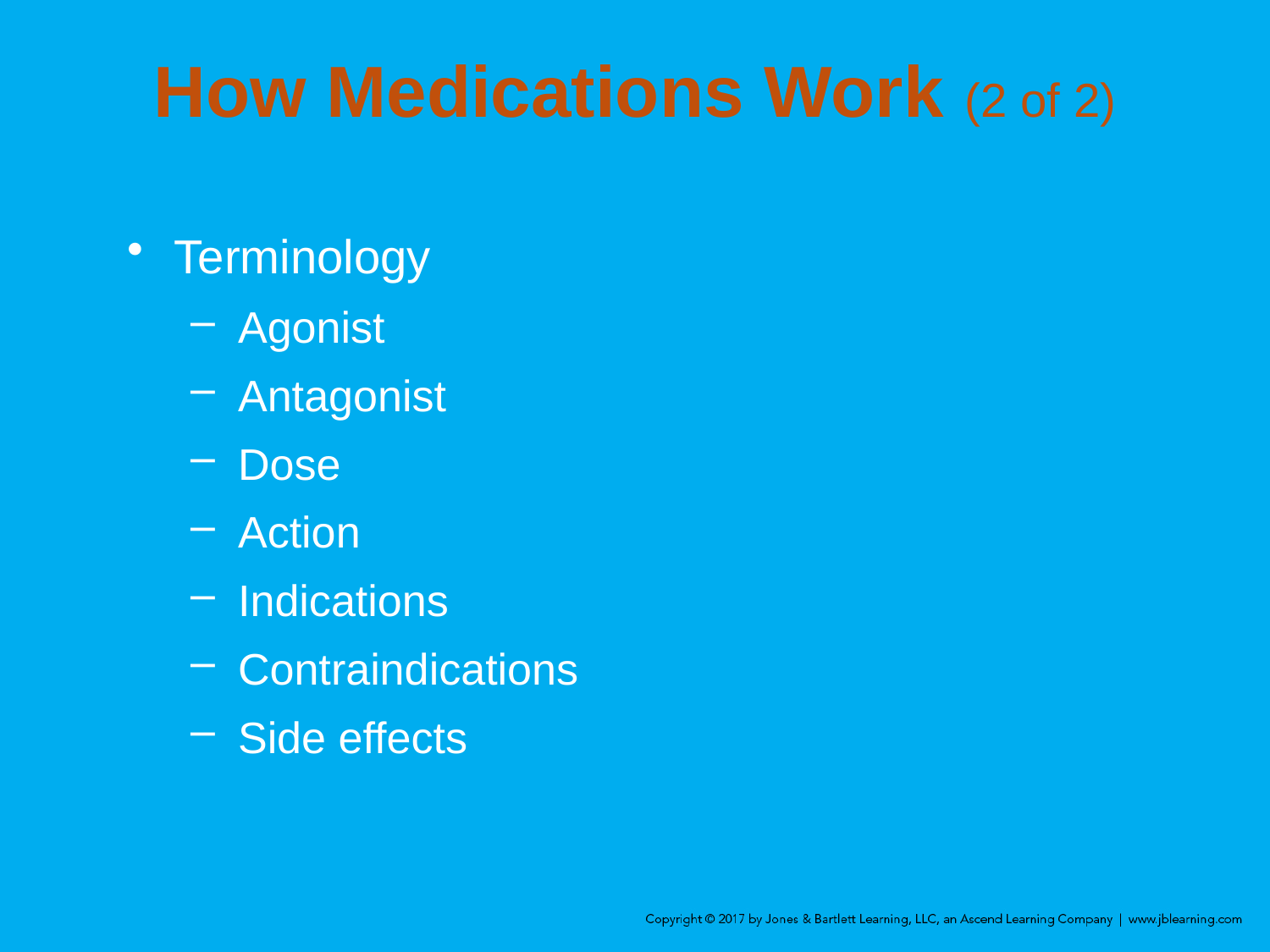

# How Medications Work (2 of 2)
Terminology
Agonist
Antagonist
Dose
Action
Indications
Contraindications
Side effects